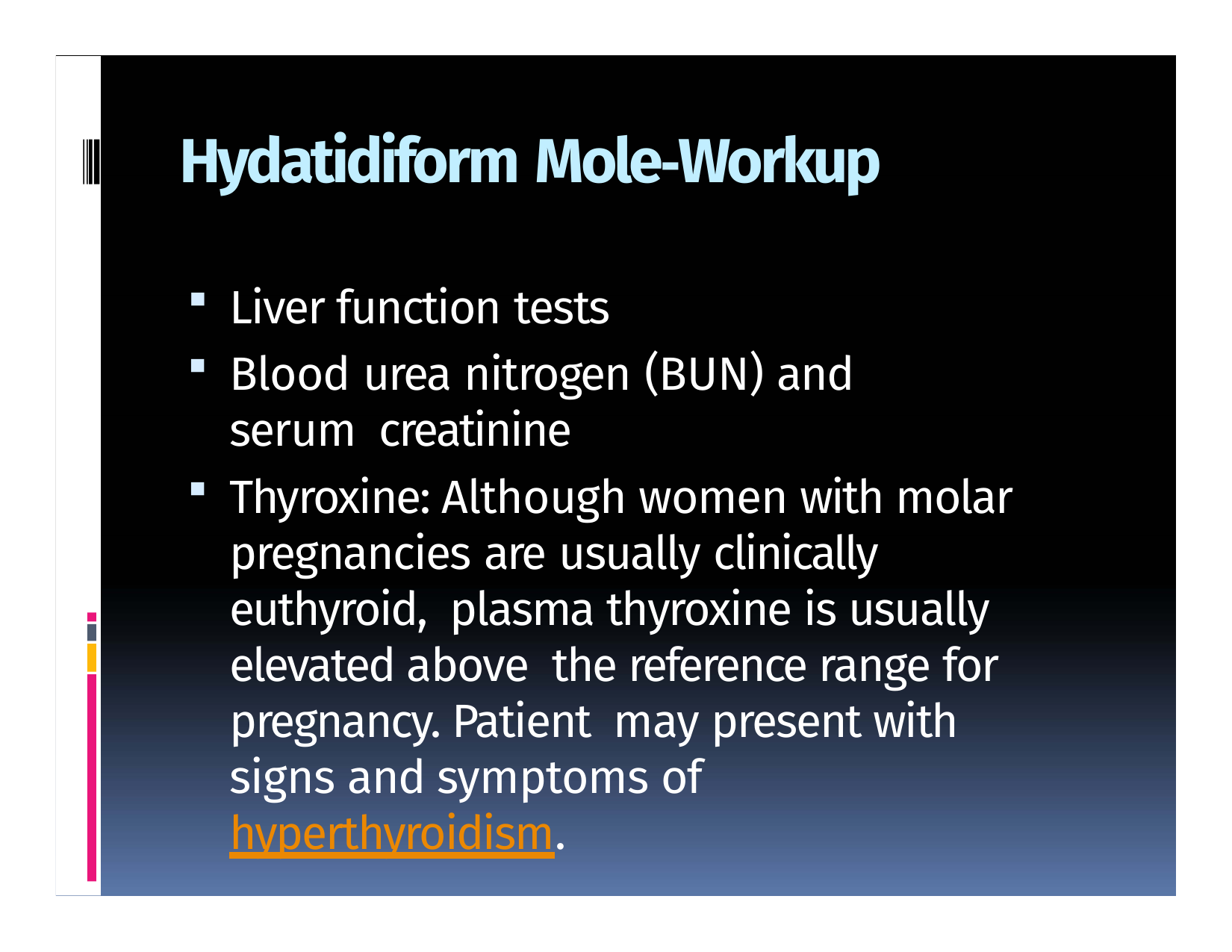

# Hydatidiform Mole‐Workup
Liver function tests
Blood urea nitrogen (BUN) and serum  creatinine
Thyroxine: Although women with molar  pregnancies are usually clinically euthyroid,  plasma thyroxine is usually elevated above  the reference range for pregnancy. Patient  may present with signs and symptoms of  hyperthyroidism.